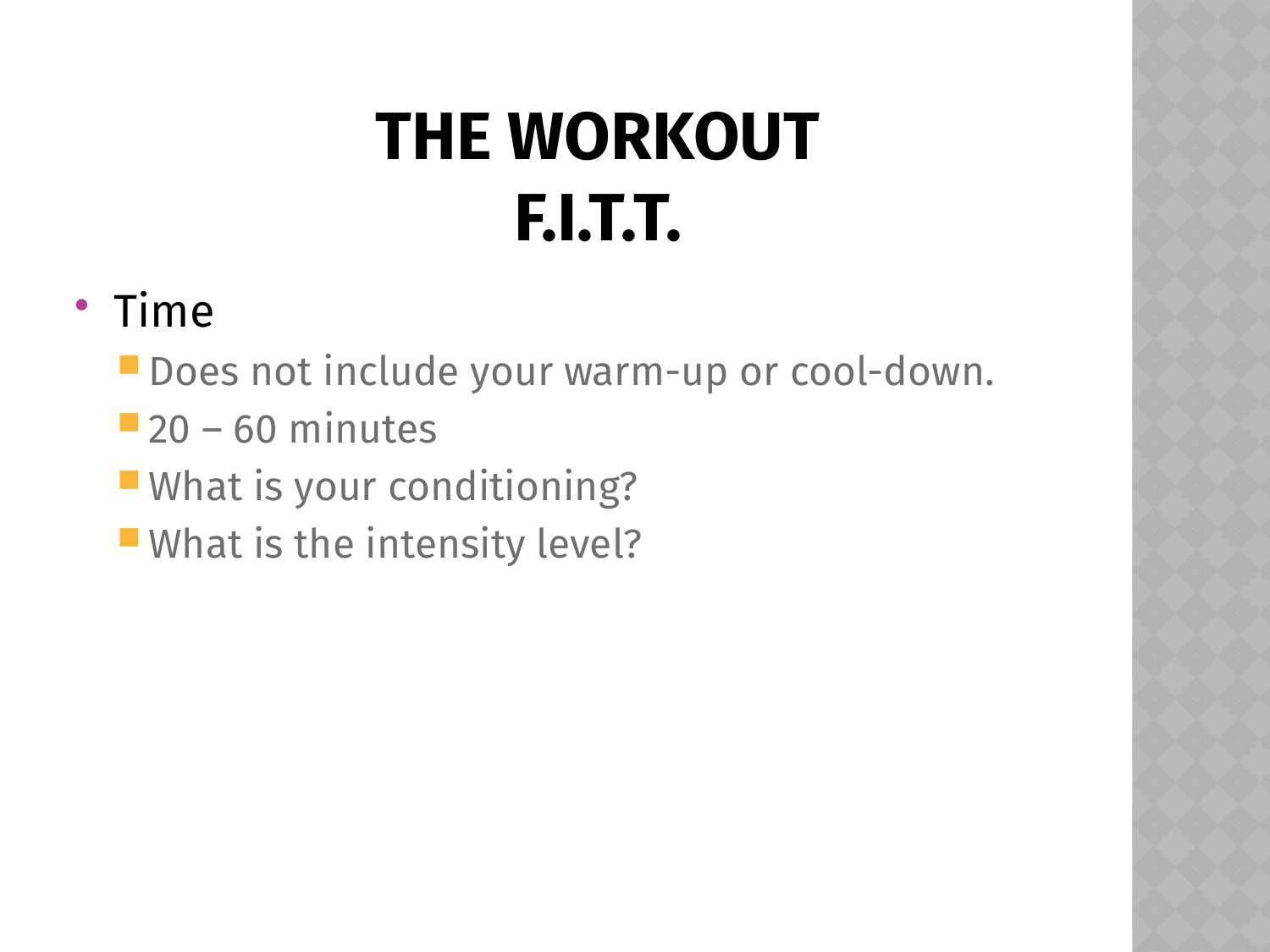

# The workout F.I.T.T.
Time
Does not include your warm-up or cool-down.
20 – 60 minutes
What is your conditioning?
What is the intensity level?